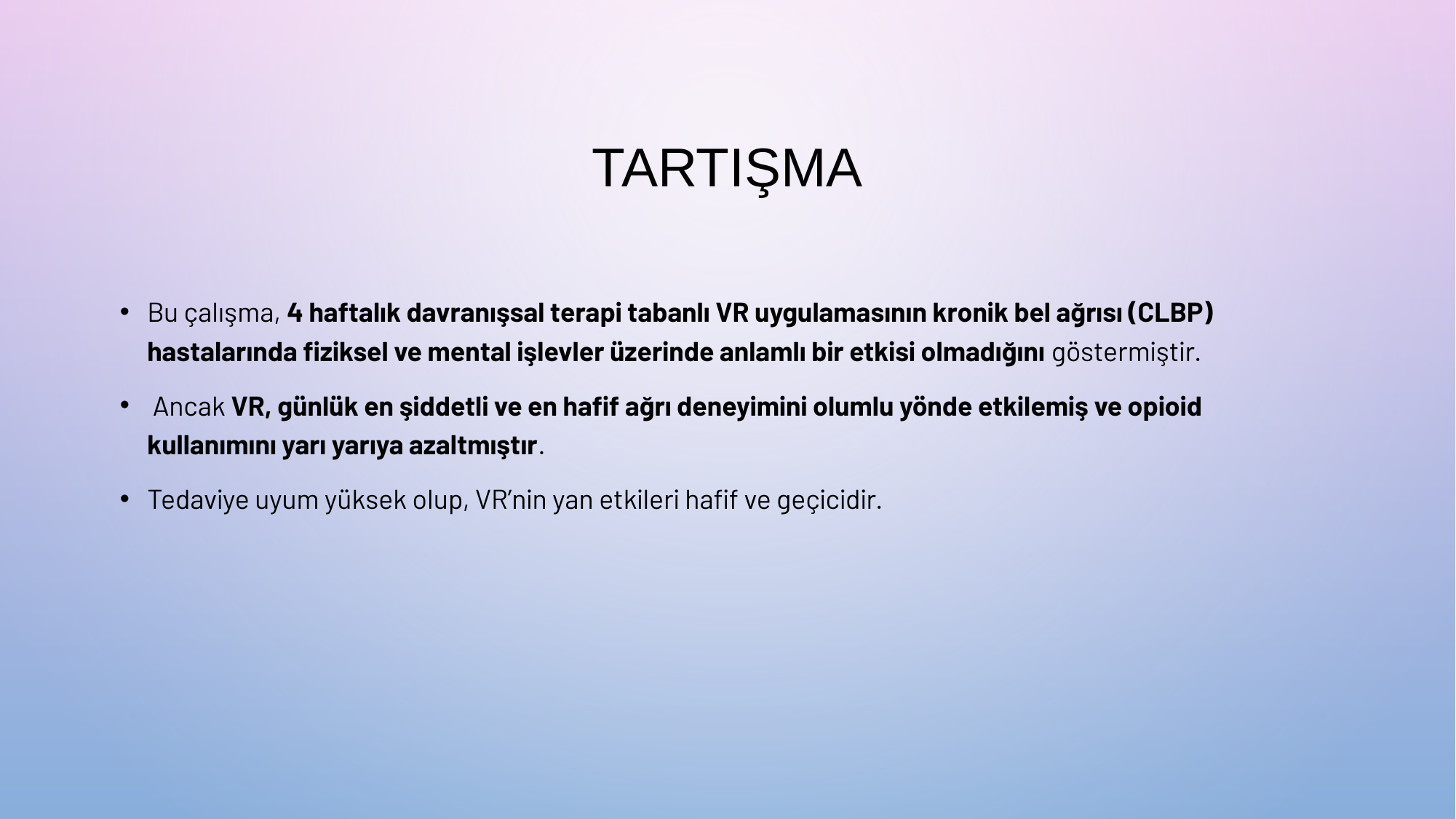

# tartışma
Bu çalışma, 4 haftalık davranışsal terapi tabanlı VR uygulamasının kronik bel ağrısı (CLBP) hastalarında fiziksel ve mental işlevler üzerinde anlamlı bir etkisi olmadığını göstermiştir.
 Ancak VR, günlük en şiddetli ve en hafif ağrı deneyimini olumlu yönde etkilemiş ve opioid kullanımını yarı yarıya azaltmıştır.
Tedaviye uyum yüksek olup, VR’nin yan etkileri hafif ve geçicidir.